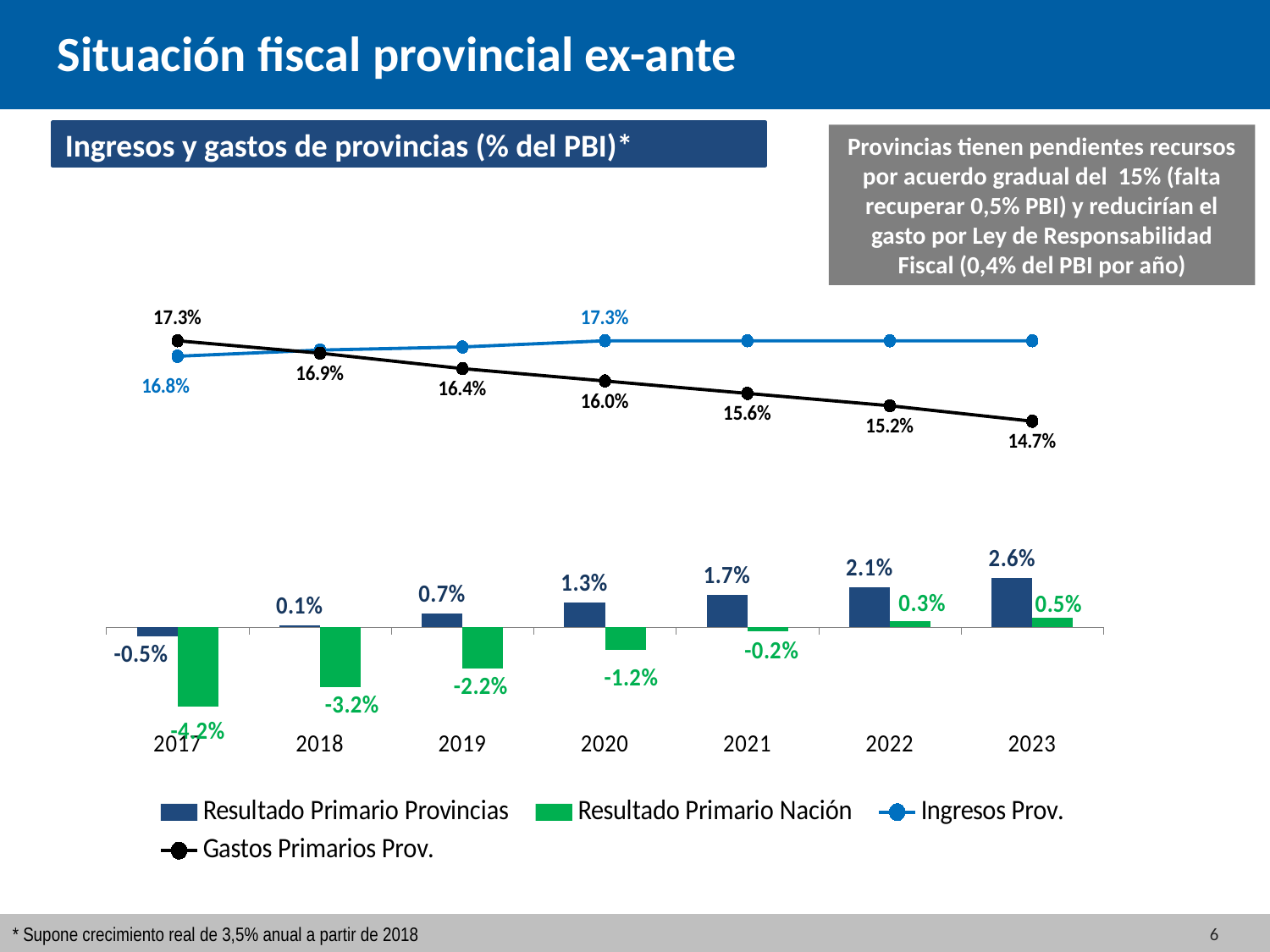

Situación fiscal provincial ex-ante
Ingresos y gastos de provincias (% del PBI)*
Provincias tienen pendientes recursos por acuerdo gradual del  15% (falta recuperar 0,5% PBI) y reducirían el gasto por Ley de Responsabilidad Fiscal (0,4% del PBI por año)

### Chart

| Category | Resultado Primario Provincias | Resultado Primario Nación | Ingresos Prov. | Gastos Primarios Prov. |
|---|---|---|---|---|
| 2017 | -0.005 | -0.042 | 0.168 | 0.173 |
| 2018 | 0.001 | -0.032 | 0.17 | 0.169 |
| 2019 | 0.007 | -0.022 | 0.171 | 0.164 |
| 2020 | 0.013 | -0.012 | 0.173 | 0.16 |
| 2021 | 0.017 | -0.002 | 0.173 | 0.156 |
| 2022 | 0.021 | 0.003 | 0.173 | 0.152 |
| 2023 | 0.026 | 0.005 | 0.173 | 0.147 |
6
* Supone crecimiento real de 3,5% anual a partir de 2018